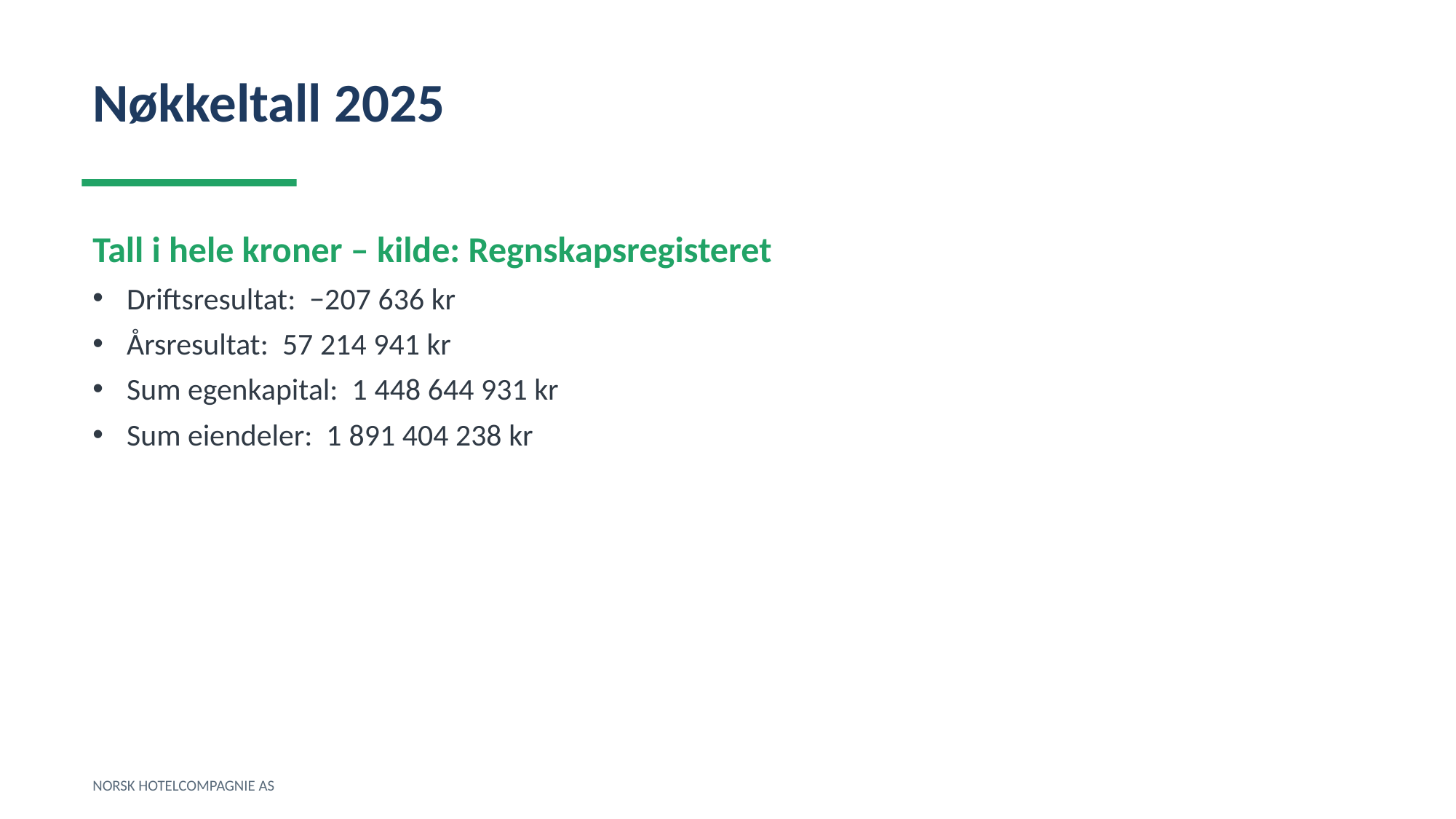

Nøkkeltall 2025

Tall i hele kroner – kilde: Regnskapsregisteret
Driftsresultat:  −207 636 kr
Årsresultat:  57 214 941 kr
Sum egenkapital:  1 448 644 931 kr
Sum eiendeler:  1 891 404 238 kr
NORSK HOTELCOMPAGNIE AS